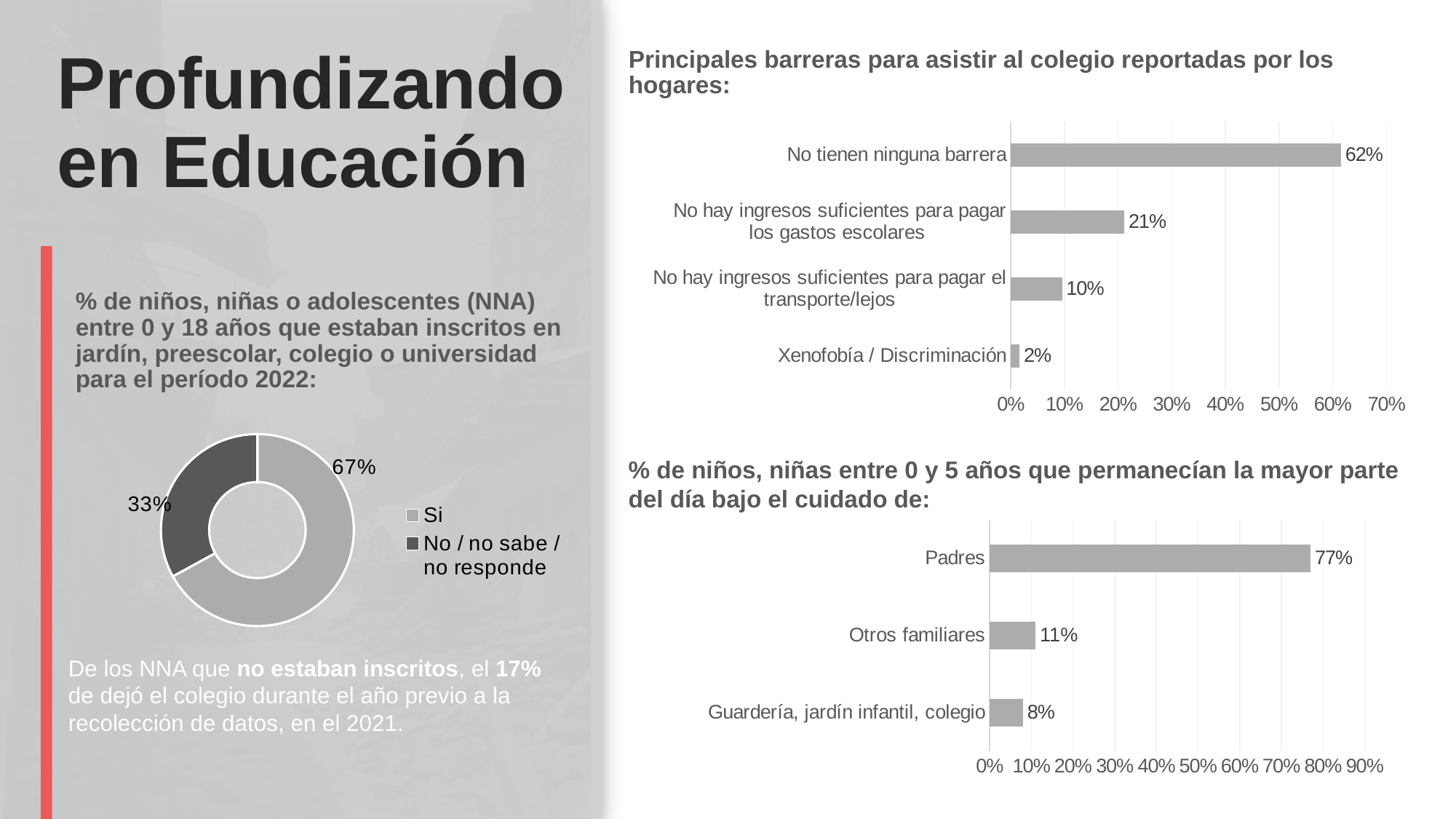

Principales barreras para asistir al colegio reportadas por los hogares:
# Profundizando en Educación

### Chart

| Category |  |
|---|---|
| Xenofobía / Discriminación | 0.0164 |
| No hay ingresos suficientes para pagar el transporte/lejos | 0.0956 |
| No hay ingresos suficientes para pagar los gastos escolares  | 0.2117 |
| No tienen ninguna barrera | 0.6155 |
% de niños, niñas o adolescentes (NNA) entre 0 y 18 años que estaban inscritos en jardín, preescolar, colegio o universidad para el período 2022:

### Chart

| Category |  |
|---|---|
| Si | 67.0 |
| No / no sabe / no responde | 33.0 |
% de niños, niñas entre 0 y 5 años que permanecían la mayor parte del día bajo el cuidado de:

### Chart

| Category |  |
|---|---|
| Guardería, jardín infantil, colegio | 8.0 |
| Otros familiares | 11.0 |
| Padres | 77.0 |
De los NNA que no estaban inscritos, el 17% de dejó el colegio durante el año previo a la recolección de datos, en el 2021.